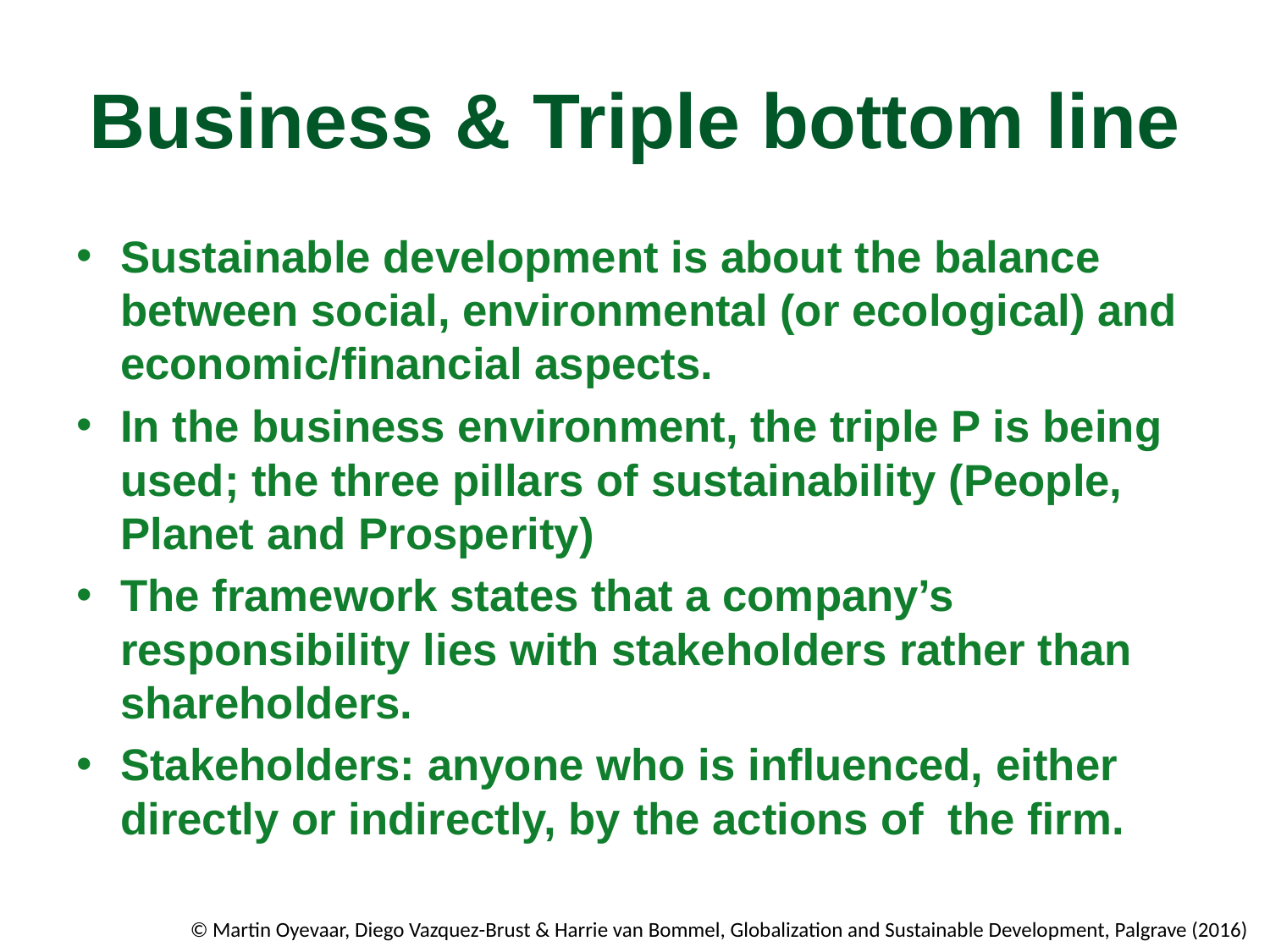

# Business & Triple bottom line
Sustainable development is about the balance between social, environmental (or ecological) and economic/ﬁnancial aspects.
In the business environment, the triple P is being used; the three pillars of sustainability (People, Planet and Prosperity)
The framework states that a company’s responsibility lies with stakeholders rather than shareholders.
Stakeholders: anyone who is inﬂuenced, either directly or indirectly, by the actions of  the ﬁrm.

© Martin Oyevaar, Diego Vazquez-Brust & Harrie van Bommel, Globalization and Sustainable Development, Palgrave (2016)